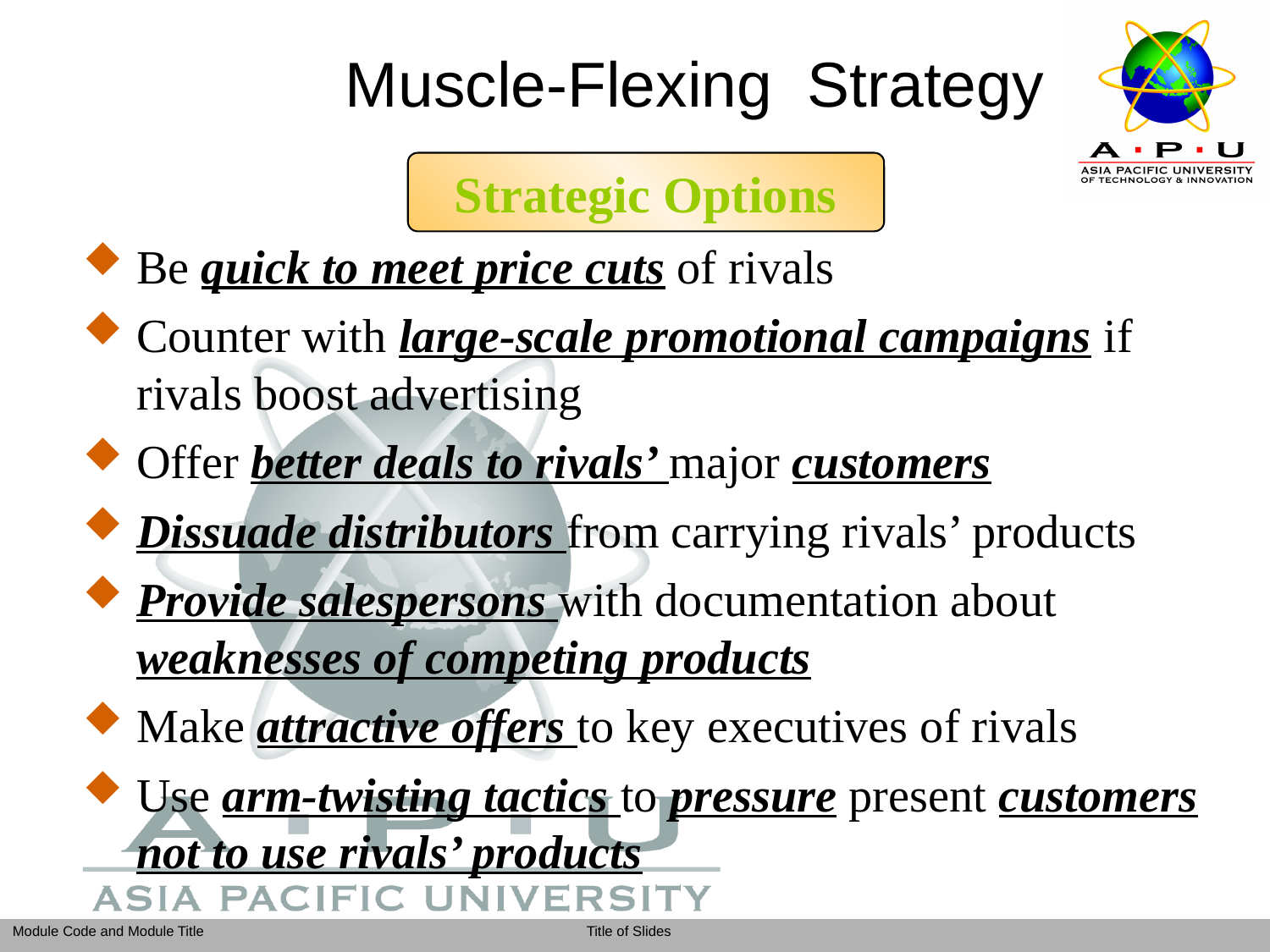

# Muscle-Flexing  Strategy
Strategic Options
Be quick to meet price cuts of rivals
Counter with large-scale promotional campaigns if rivals boost advertising
Offer better deals to rivals’ major customers
Dissuade distributors from carrying rivals’ products
Provide salespersons with documentation about weaknesses of competing products
Make attractive offers to key executives of rivals
Use arm-twisting tactics to pressure present customers
not to use rivals’ products